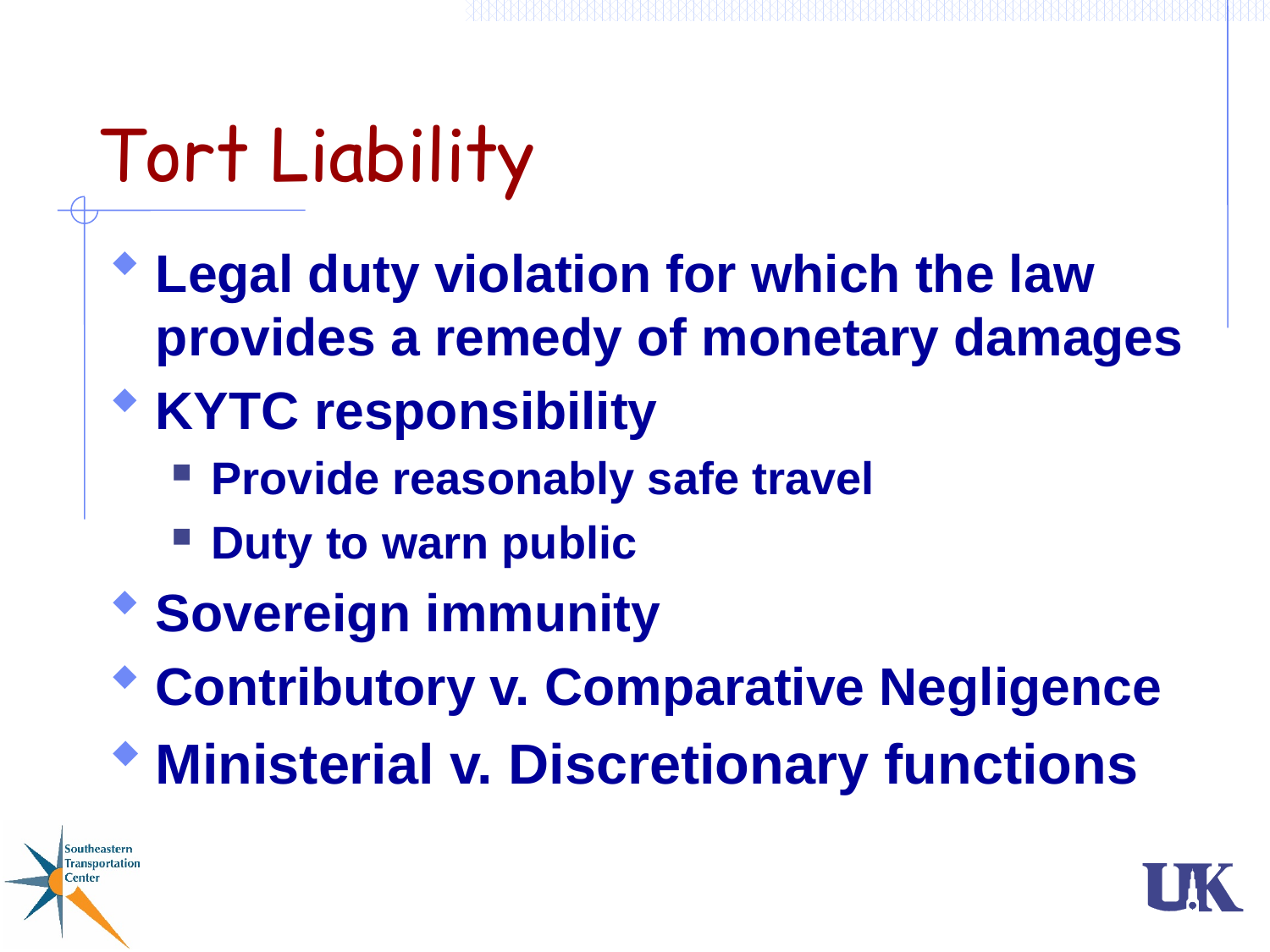

# Tort Liability
Legal duty violation for which the law provides a remedy of monetary damages
KYTC responsibility
Provide reasonably safe travel
Duty to warn public
Sovereign immunity
Contributory v. Comparative Negligence
Ministerial v. Discretionary functions